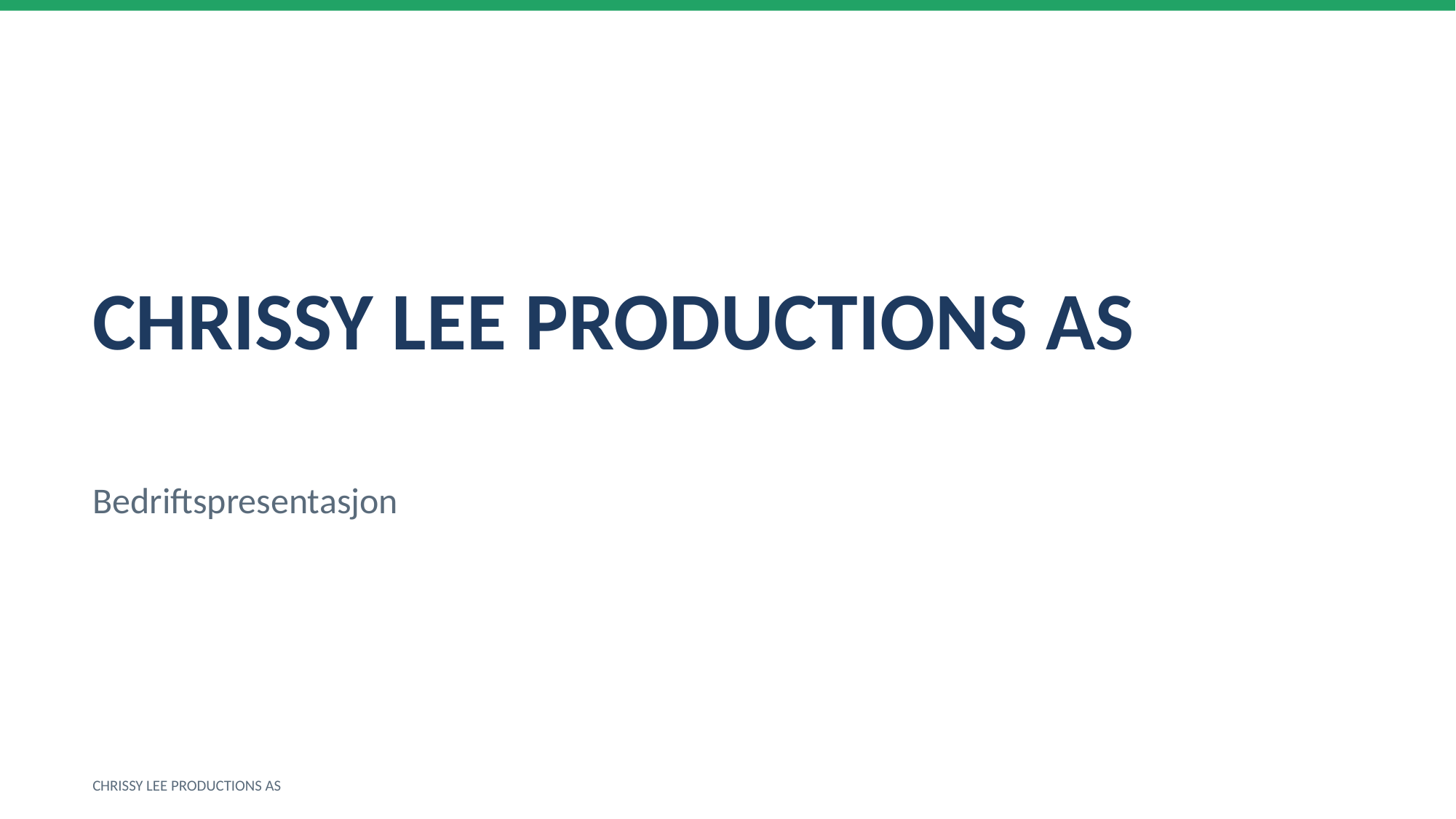

CHRISSY LEE PRODUCTIONS AS
Bedriftspresentasjon
CHRISSY LEE PRODUCTIONS AS